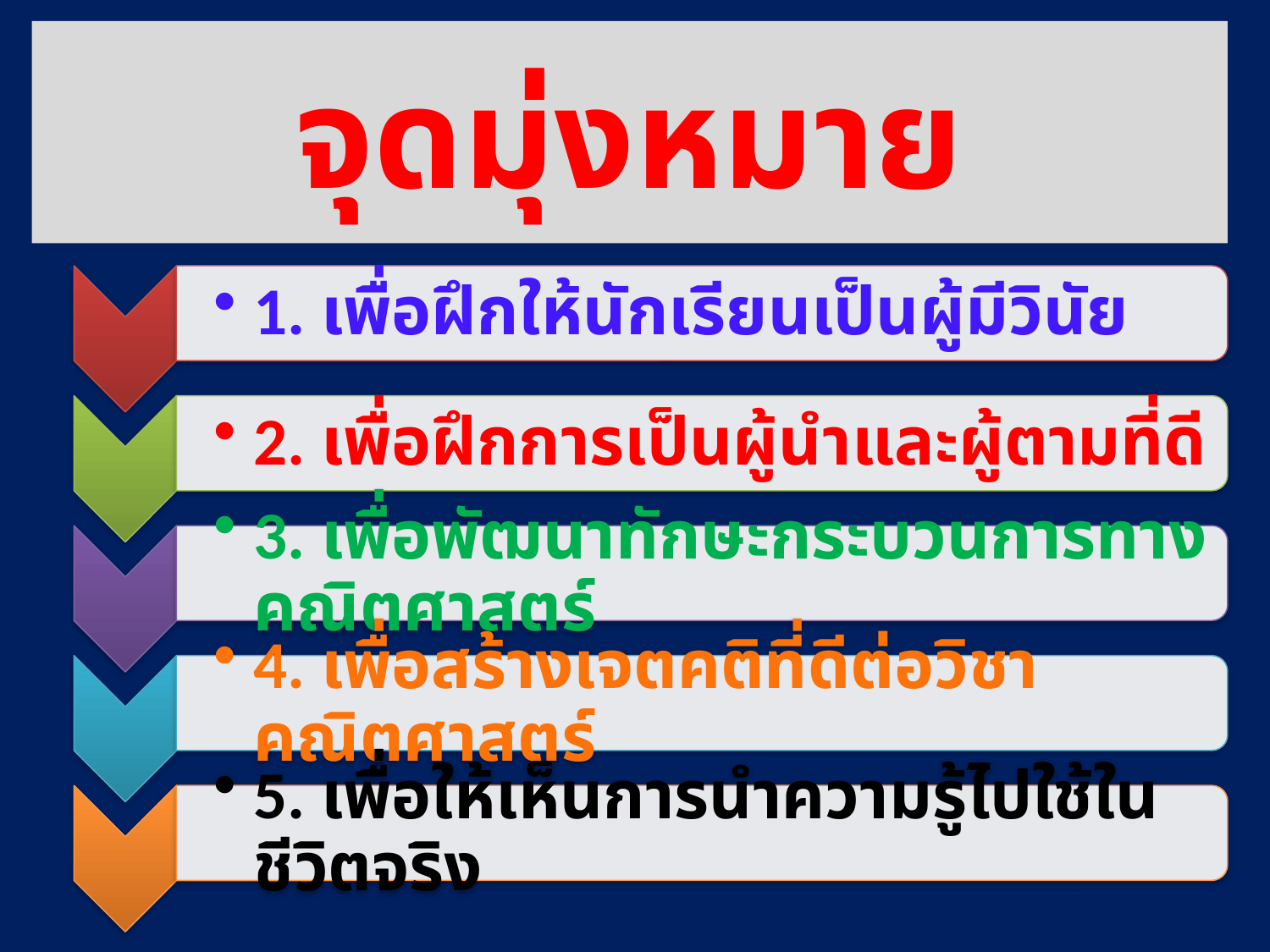

# จุดมุ่งหมาย

1. เพื่อฝึกให้นักเรียนเป็นผู้มีวินัย

2. เพื่อฝึกการเป็นผู้นำและผู้ตามที่ดี

3. เพื่อพัฒนาทักษะกระบวนการทางคณิตศาสตร์

4. เพื่อสร้างเจตคติที่ดีต่อวิชาคณิตศาสตร์

5. เพื่อให้เห็นการนำความรู้ไปใช้ในชีวิตจริง